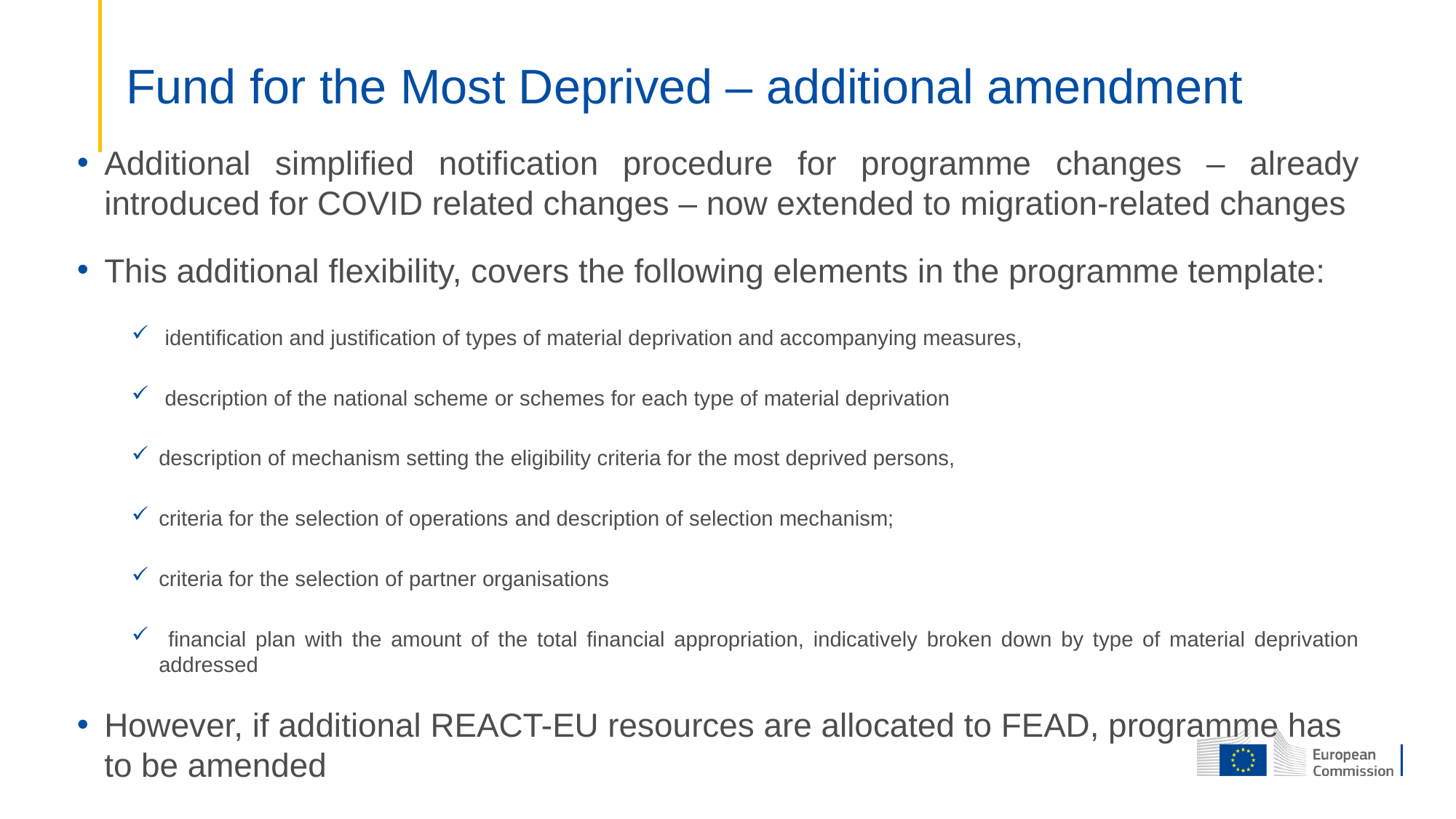

# Fund for the Most Deprived – additional amendment
Additional simplified notification procedure for programme changes – already introduced for COVID related changes – now extended to migration-related changes
This additional flexibility, covers the following elements in the programme template:
 identification and justification of types of material deprivation and accompanying measures,
 description of the national scheme or schemes for each type of material deprivation
description of mechanism setting the eligibility criteria for the most deprived persons,
criteria for the selection of operations and description of selection mechanism;
criteria for the selection of partner organisations
 financial plan with the amount of the total financial appropriation, indicatively broken down by type of material deprivation addressed
However, if additional REACT-EU resources are allocated to FEAD, programme has to be amended